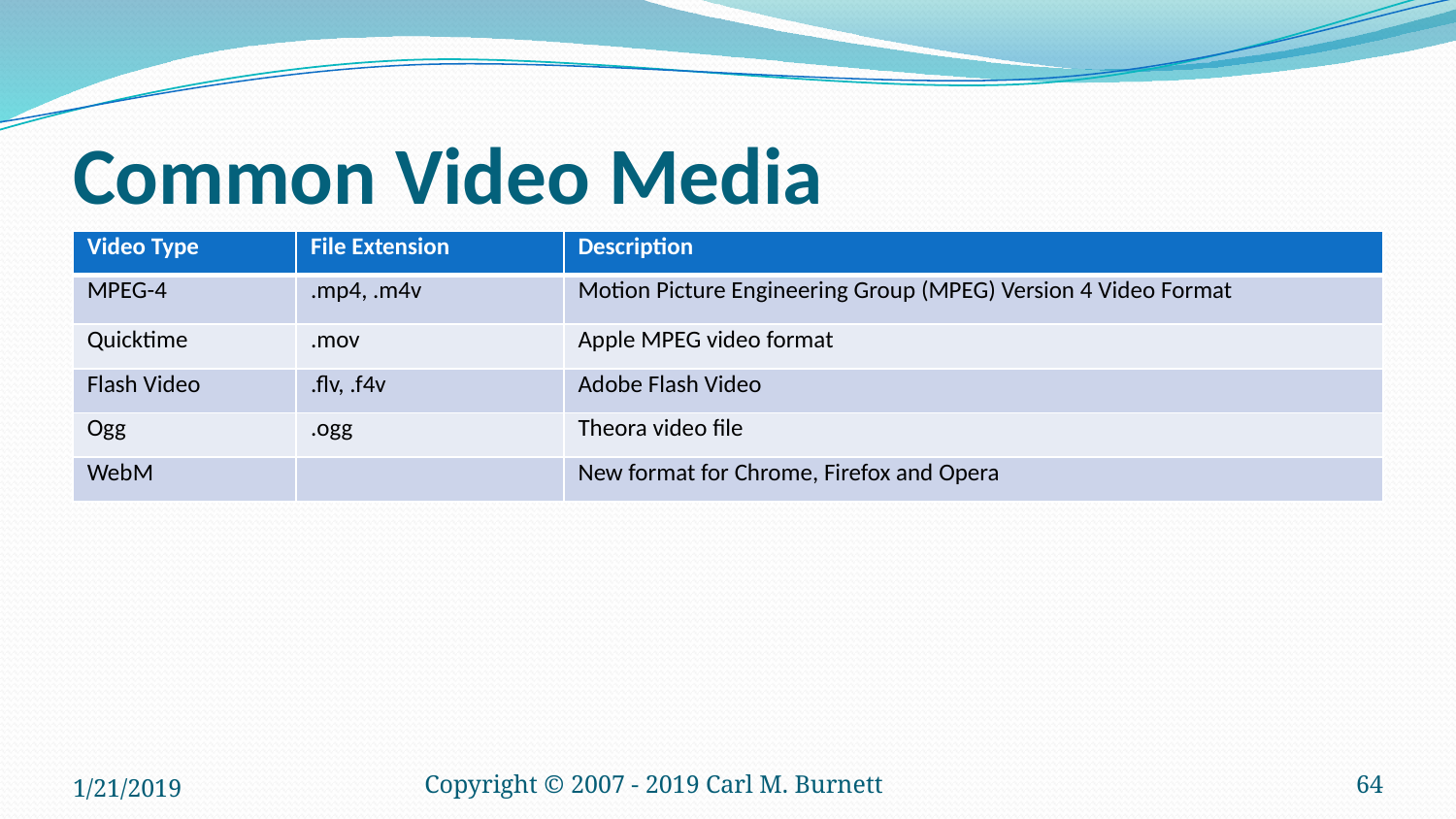

# Common Video Media
| Video Type | File Extension | Description |
| --- | --- | --- |
| MPEG-4 | .mp4, .m4v | Motion Picture Engineering Group (MPEG) Version 4 Video Format |
| Quicktime | .mov | Apple MPEG video format |
| Flash Video | .flv, .f4v | Adobe Flash Video |
| Ogg | .ogg | Theora video file |
| WebM |  | New format for Chrome, Firefox and Opera |
1/21/2019
Copyright © 2007 - 2019 Carl M. Burnett
64